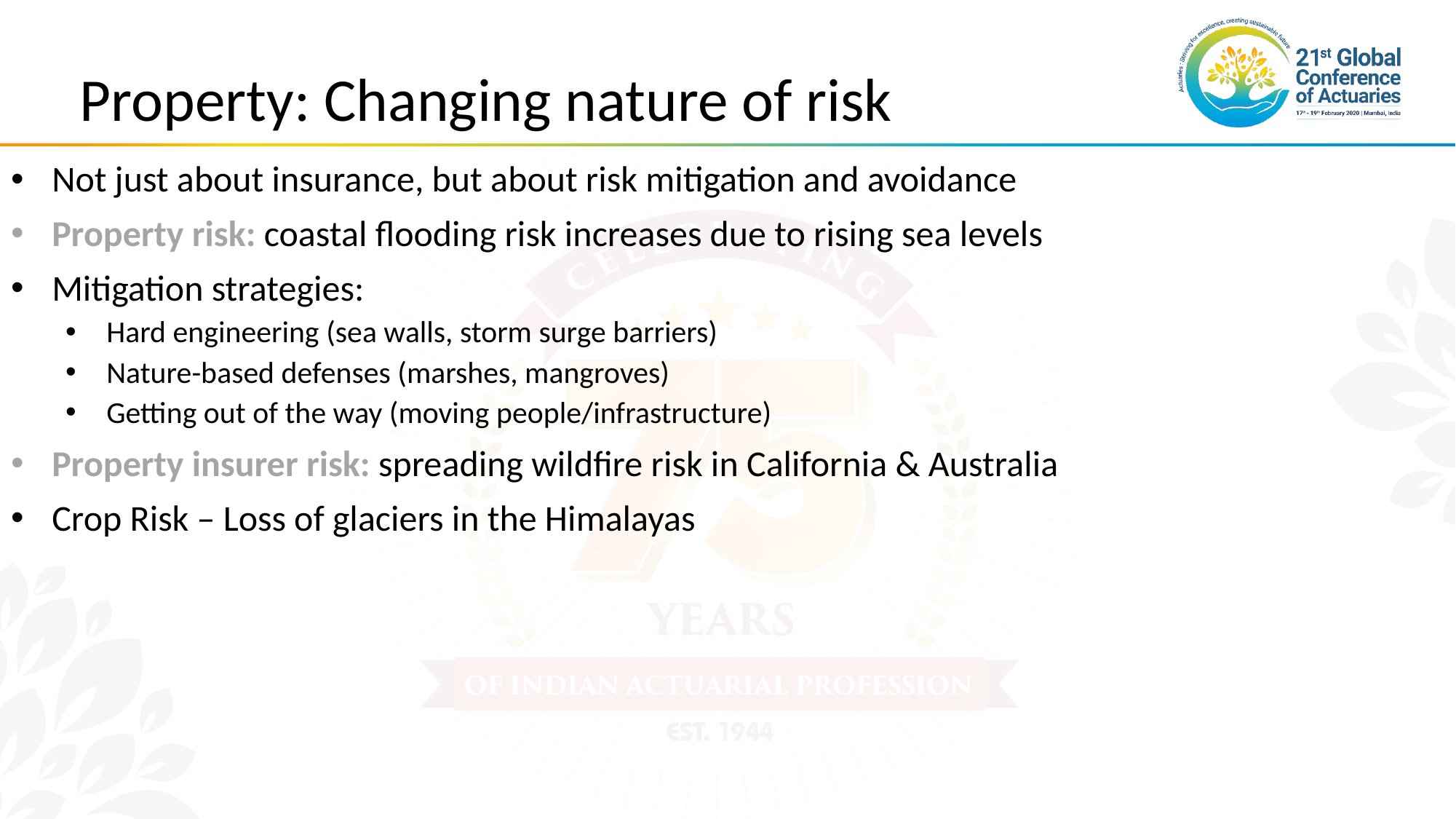

Property: Changing nature of risk
Not just about insurance, but about risk mitigation and avoidance
Property risk: coastal flooding risk increases due to rising sea levels
Mitigation strategies:
Hard engineering (sea walls, storm surge barriers)
Nature-based defenses (marshes, mangroves)
Getting out of the way (moving people/infrastructure)
Property insurer risk: spreading wildfire risk in California & Australia
Crop Risk – Loss of glaciers in the Himalayas